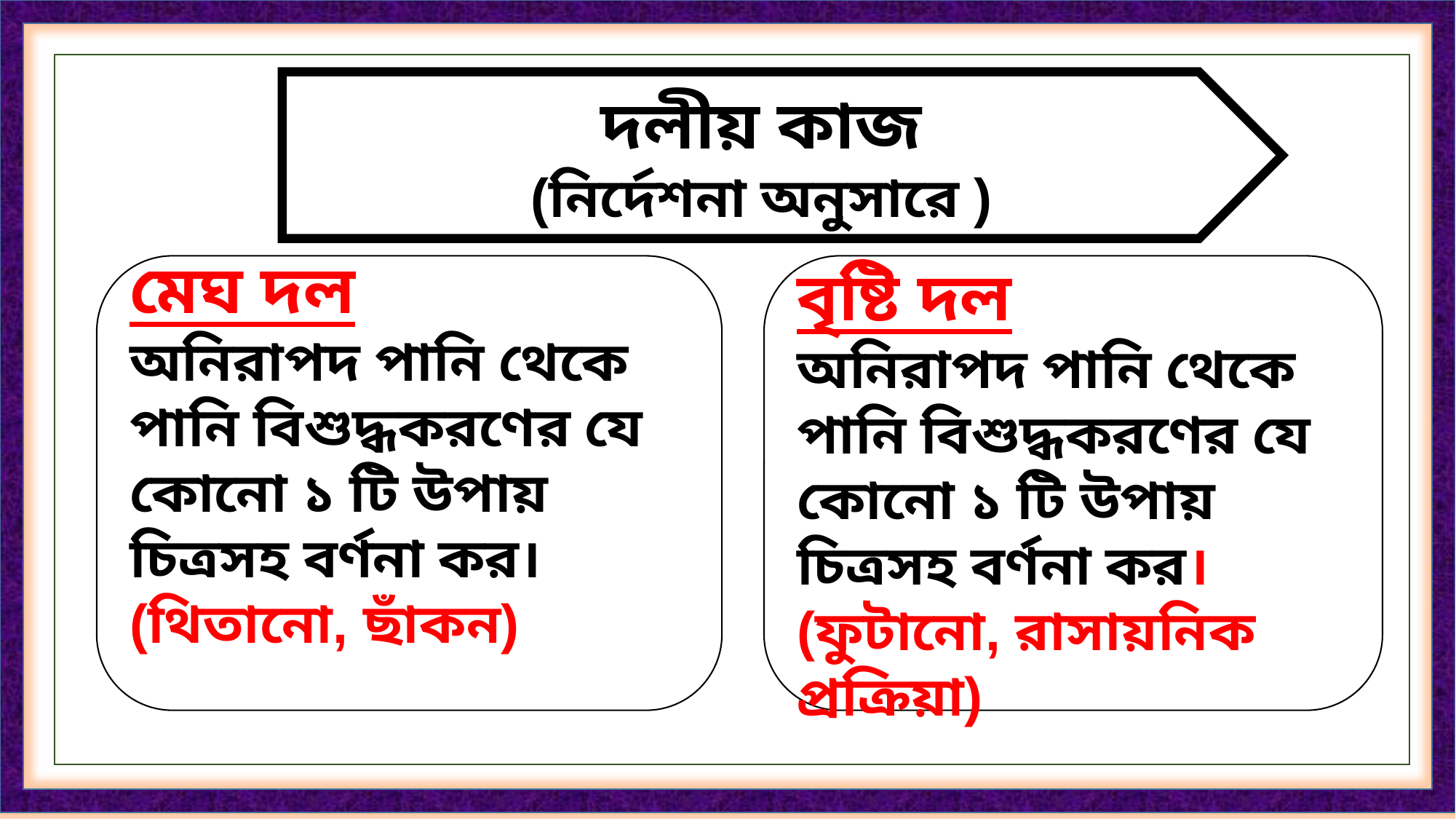

দলীয় কাজ
(নির্দেশনা অনুসারে )

মেঘ দল
অনিরাপদ পানি থেকে পানি বিশুদ্ধকরণের যে কোনো ১ টি উপায় চিত্রসহ বর্ণনা কর। (থিতানো, ছাঁকন)

বৃষ্টি দল
অনিরাপদ পানি থেকে পানি বিশুদ্ধকরণের যে কোনো ১ টি উপায় চিত্রসহ বর্ণনা কর।(ফুটানো, রাসায়নিক প্রক্রিয়া)